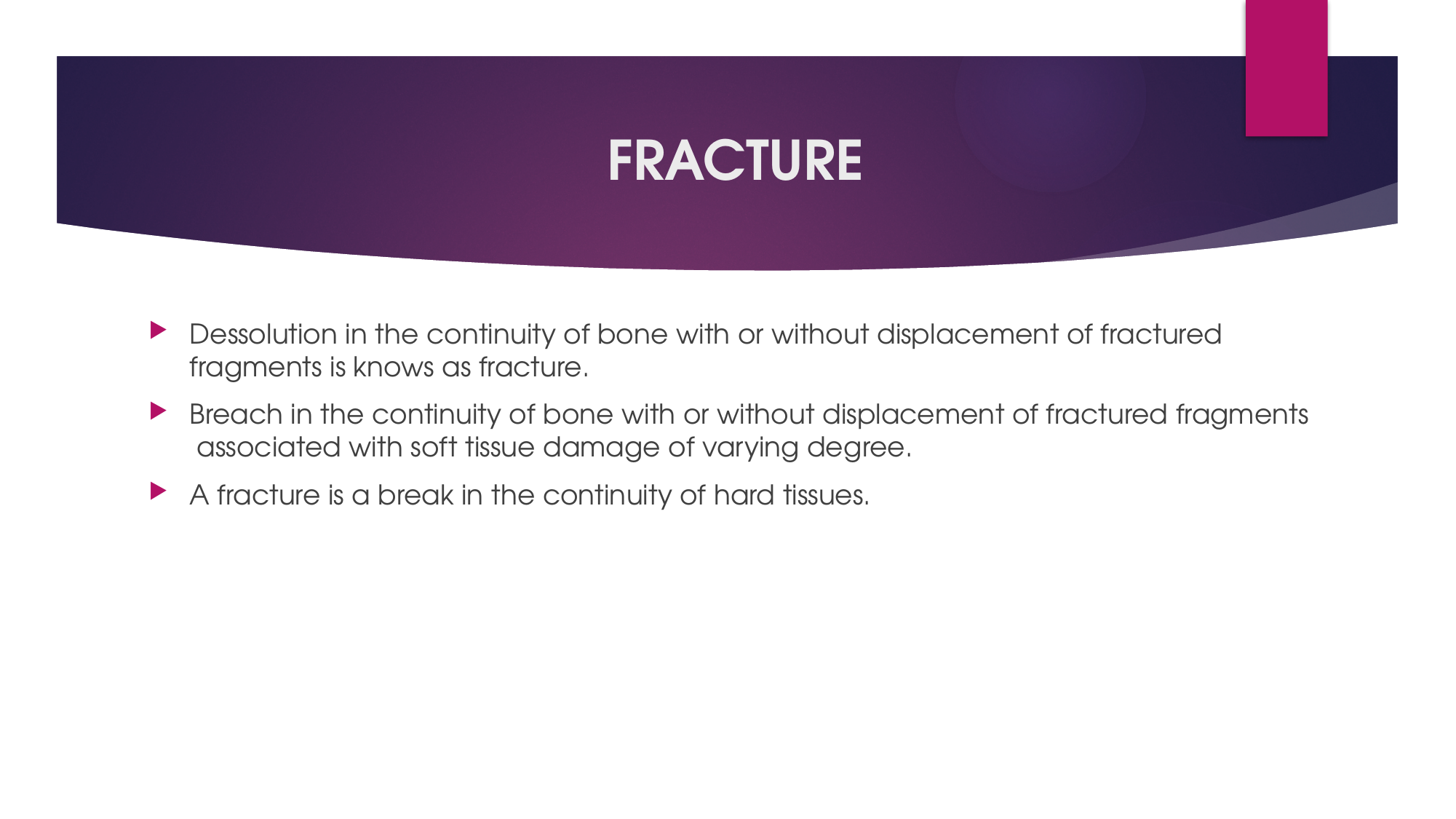

# FRACTURE
Dessolution in the continuity of bone with or without displacement of fractured fragments is knows as fracture.
Breach in the continuity of bone with or without displacement of fractured fragments  associated with soft tissue damage of varying degree.
A fracture is a break in the continuity of hard tissues.